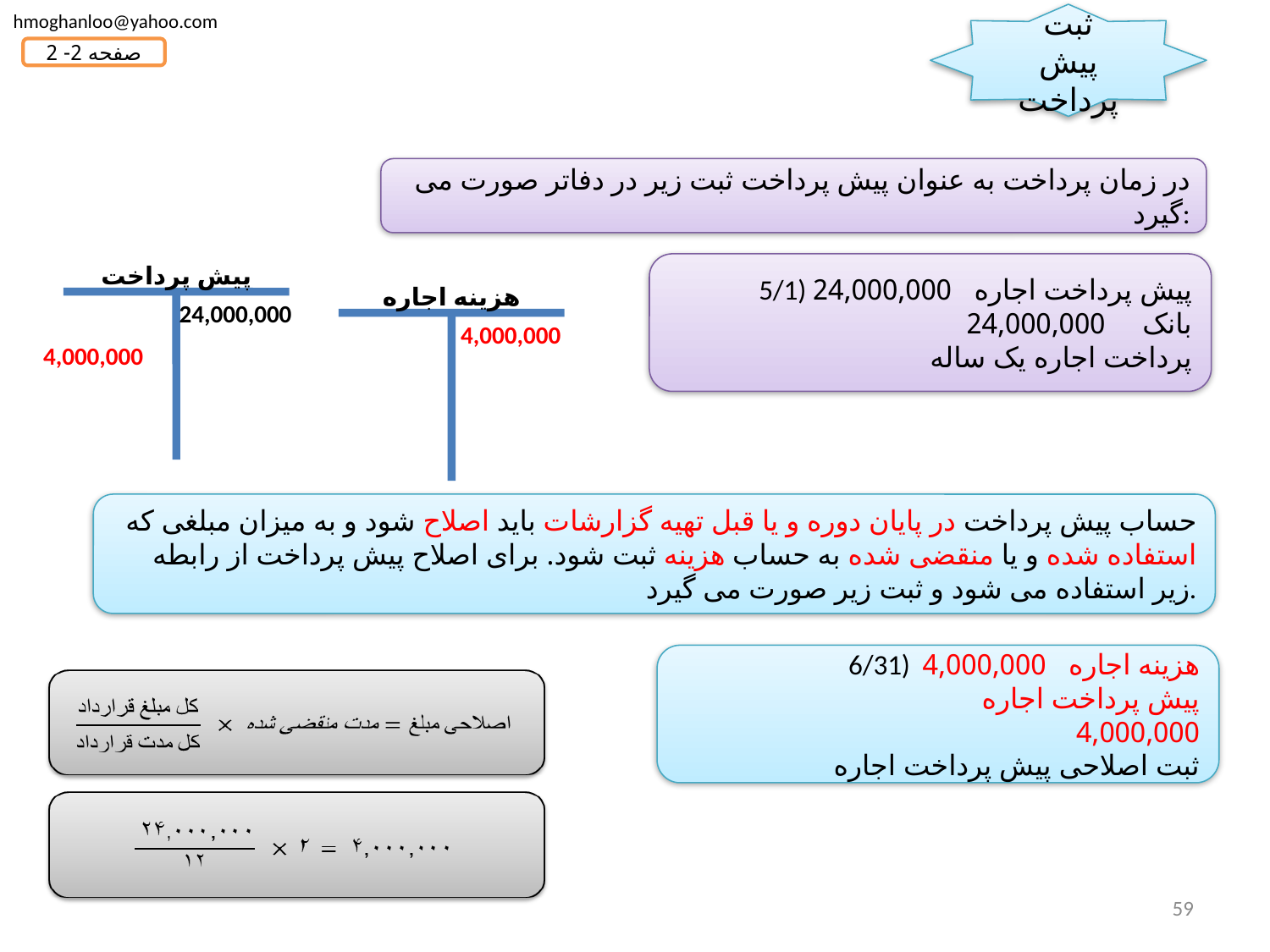

hmoghanloo@yahoo.com
ثبت
پیش پرداخت
صفحه 2- 2
در زمان پرداخت به عنوان پیش پرداخت ثبت زیر در دفاتر صورت می گیرد:
پیش پرداخت

24,000,000
5/1) پیش پرداخت اجاره   24,000,000
                                       بانک     24,000,000
پرداخت اجاره یک ساله
هزینه اجاره

4,000,000
4,000,000
حساب پیش پرداخت در پایان دوره و یا قبل تهیه گزارشات باید اصلاح شود و به میزان مبلغی که استفاده شده و یا منقضی شده به حساب هزینه ثبت شود. برای اصلاح پیش پرداخت از رابطه زیر استفاده می شود و ثبت زیر صورت می گیرد.
6/31)  هزینه اجاره   4,000,000
                        پیش پرداخت اجاره 4,000,000
ثبت اصلاحی پیش پرداخت اجاره

59